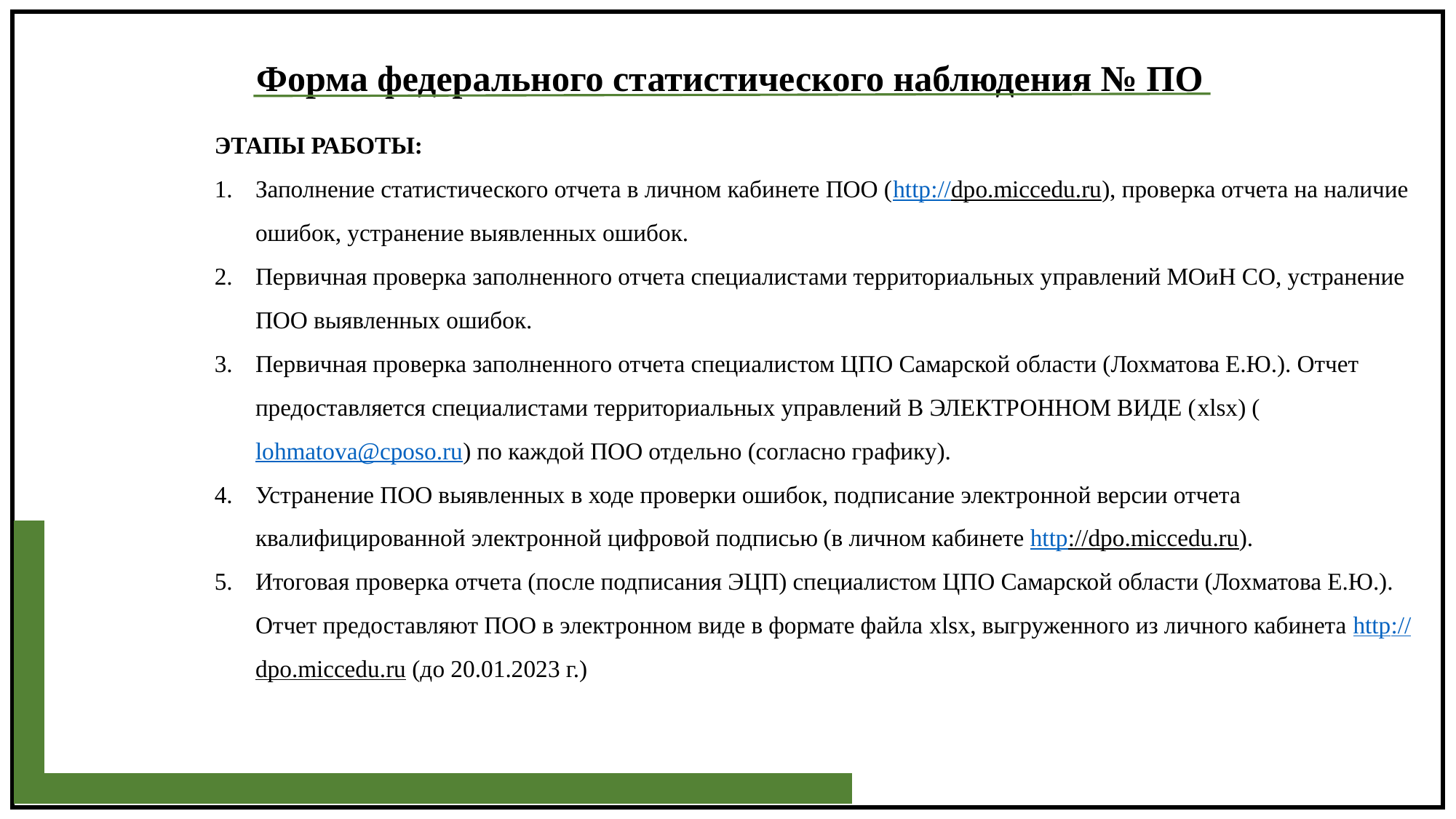

Форма федерального статистического наблюдения № ПО
ЭТАПЫ РАБОТЫ:
Заполнение статистического отчета в личном кабинете ПОО (http://dpo.miccedu.ru), проверка отчета на наличие ошибок, устранение выявленных ошибок.
Первичная проверка заполненного отчета специалистами территориальных управлений МОиН СО, устранение ПОО выявленных ошибок.
Первичная проверка заполненного отчета специалистом ЦПО Самарской области (Лохматова Е.Ю.). Отчет предоставляется специалистами территориальных управлений В ЭЛЕКТРОННОМ ВИДЕ (xlsx) (lohmatova@cposo.ru) по каждой ПОО отдельно (согласно графику).
Устранение ПОО выявленных в ходе проверки ошибок, подписание электронной версии отчета квалифицированной электронной цифровой подписью (в личном кабинете http://dpo.miccedu.ru).
Итоговая проверка отчета (после подписания ЭЦП) специалистом ЦПО Самарской области (Лохматова Е.Ю.). Отчет предоставляют ПОО в электронном виде в формате файла xlsx, выгруженного из личного кабинета http://dpo.miccedu.ru (до 20.01.2023 г.)